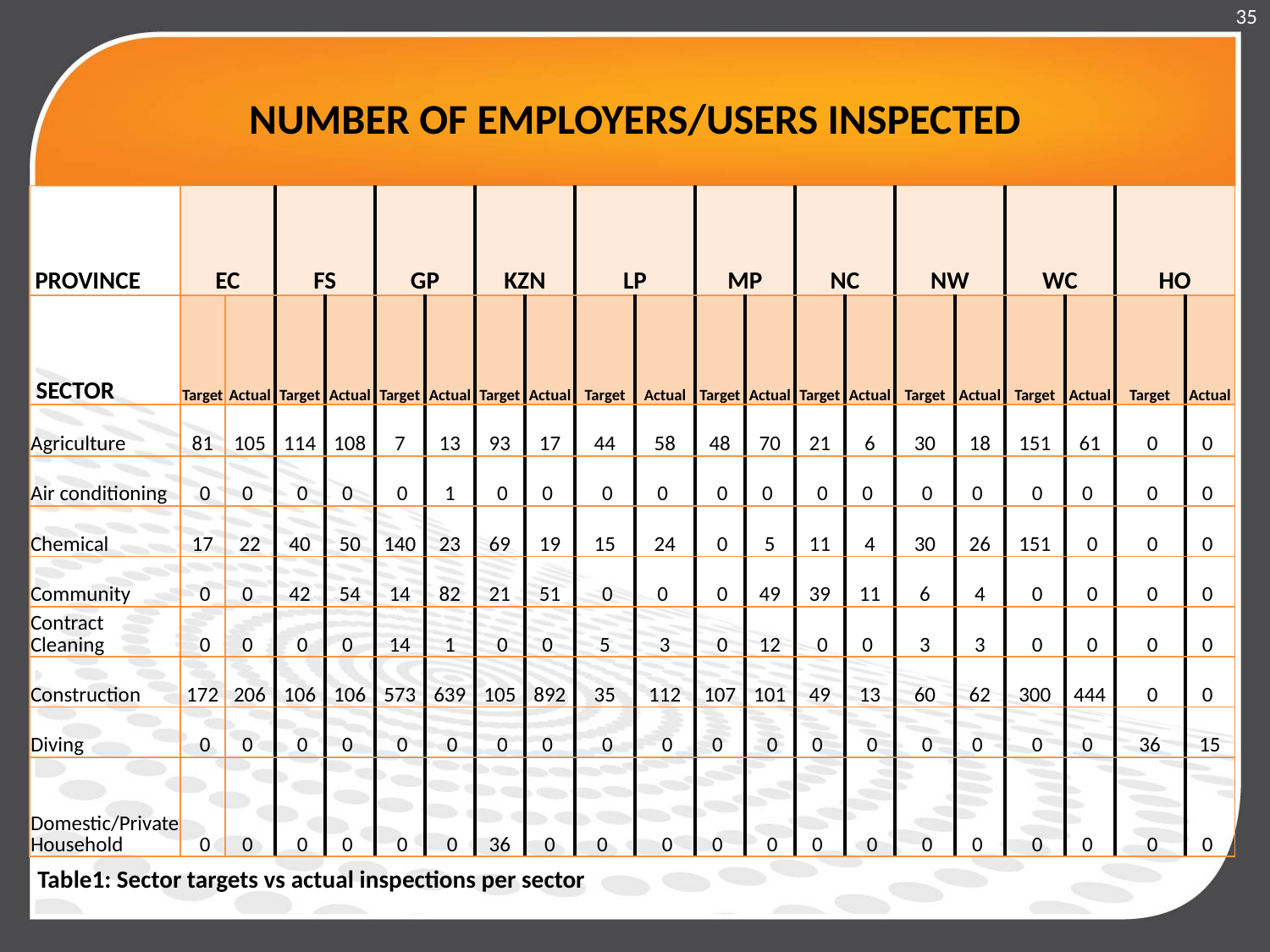

35
# NUMBER OF EMPLOYERS/USERS INSPECTED
| PROVINCE | EC |  | FS |  | GP |  | KZN |  | LP |  | MP |  | NC |  | NW |  | WC |  | HO |  |
| --- | --- | --- | --- | --- | --- | --- | --- | --- | --- | --- | --- | --- | --- | --- | --- | --- | --- | --- | --- | --- |
| SECTOR | Target | Actual | Target | Actual | Target | Actual | Target | Actual | Target | Actual | Target | Actual | Target | Actual | Target | Actual | Target | Actual | Target | Actual |
| Agriculture | 81 | 105 | 114 | 108 | 7 | 13 | 93 | 17 | 44 | 58 | 48 | 70 | 21 | 6 | 30 | 18 | 151 | 61 | 0 | 0 |
| Air conditioning | 0 | 0 | 0 | 0 | 0 | 1 | 0 | 0 | 0 | 0 | 0 | 0 | 0 | 0 | 0 | 0 | 0 | 0 | 0 | 0 |
| Chemical | 17 | 22 | 40 | 50 | 140 | 23 | 69 | 19 | 15 | 24 | 0 | 5 | 11 | 4 | 30 | 26 | 151 | 0 | 0 | 0 |
| Community | 0 | 0 | 42 | 54 | 14 | 82 | 21 | 51 | 0 | 0 | 0 | 49 | 39 | 11 | 6 | 4 | 0 | 0 | 0 | 0 |
| Contract Cleaning | 0 | 0 | 0 | 0 | 14 | 1 | 0 | 0 | 5 | 3 | 0 | 12 | 0 | 0 | 3 | 3 | 0 | 0 | 0 | 0 |
| Construction | 172 | 206 | 106 | 106 | 573 | 639 | 105 | 892 | 35 | 112 | 107 | 101 | 49 | 13 | 60 | 62 | 300 | 444 | 0 | 0 |
| Diving | 0 | 0 | 0 | 0 | 0 | 0 | 0 | 0 | 0 | 0 | 0 | 0 | 0 | 0 | 0 | 0 | 0 | 0 | 36 | 15 |
| Domestic/Private Household | 0 | 0 | 0 | 0 | 0 | 0 | 36 | 0 | 0 | 0 | 0 | 0 | 0 | 0 | 0 | 0 | 0 | 0 | 0 | 0 |

Table1: Sector targets vs actual inspections per sector